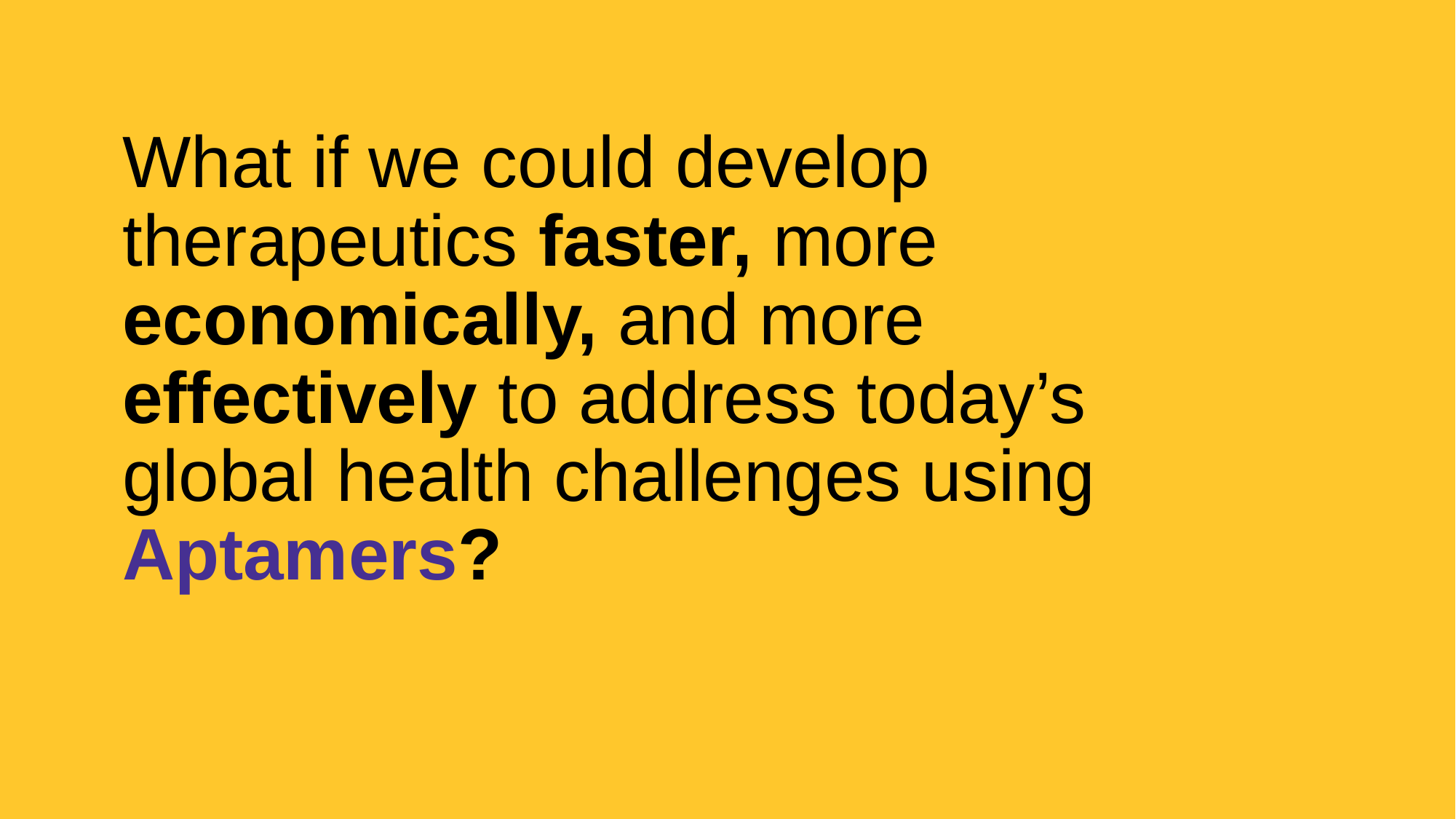

# What if we could develop therapeutics faster, more economically, and more effectively to address today’s global health challenges using Aptamers?